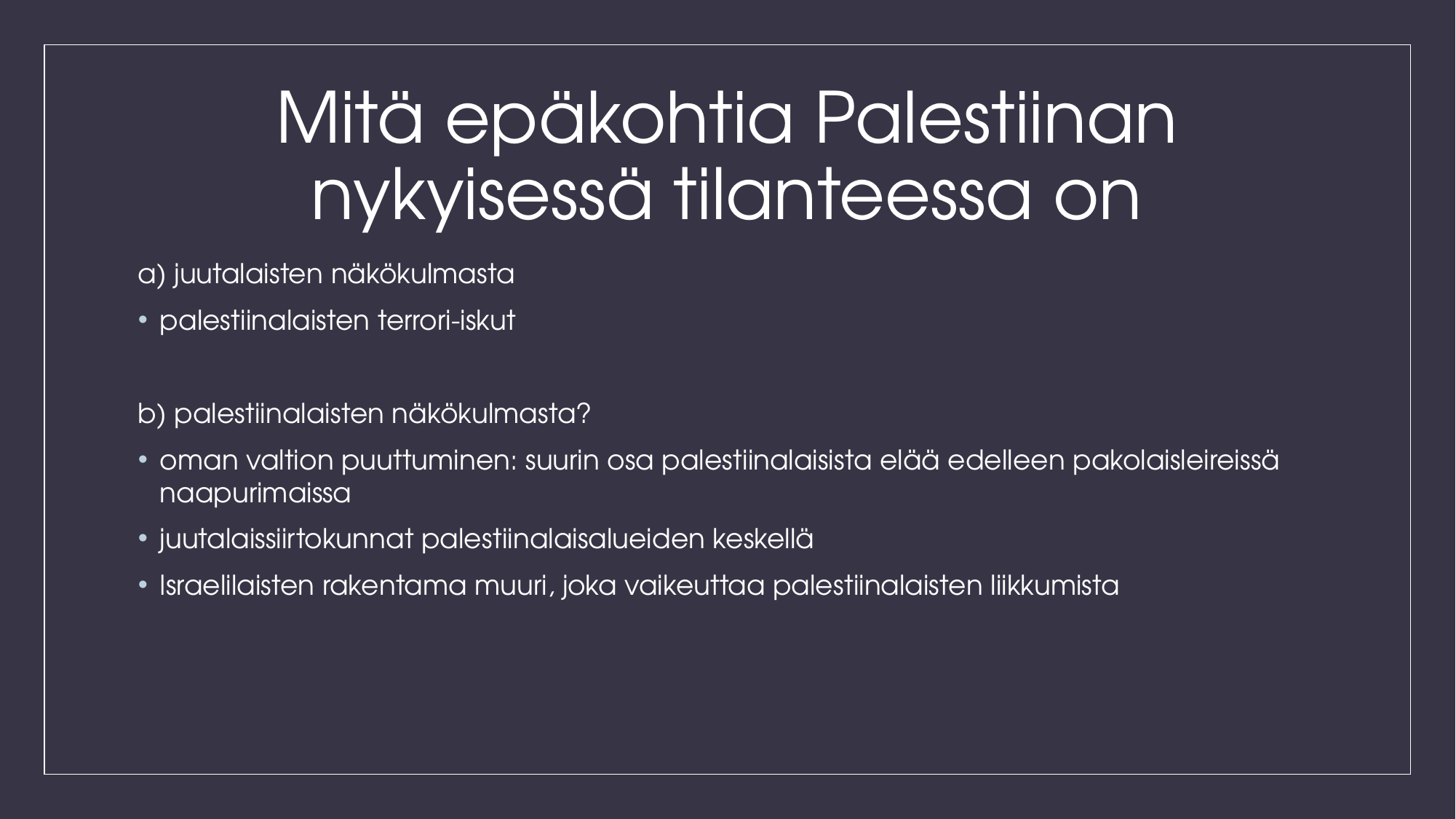

# Mitä epäkohtia Palestiinan nykyisessä tilanteessa on
a) juutalaisten näkökulmasta
palestiinalaisten terrori-iskut

b) palestiinalaisten näkökulmasta?
oman valtion puuttuminen: suurin osa palestiinalaisista elää edelleen pakolaisleireissä naapurimaissa
juutalaissiirtokunnat palestiinalaisalueiden keskellä
Israelilaisten rakentama muuri, joka vaikeuttaa palestiinalaisten liikkumista